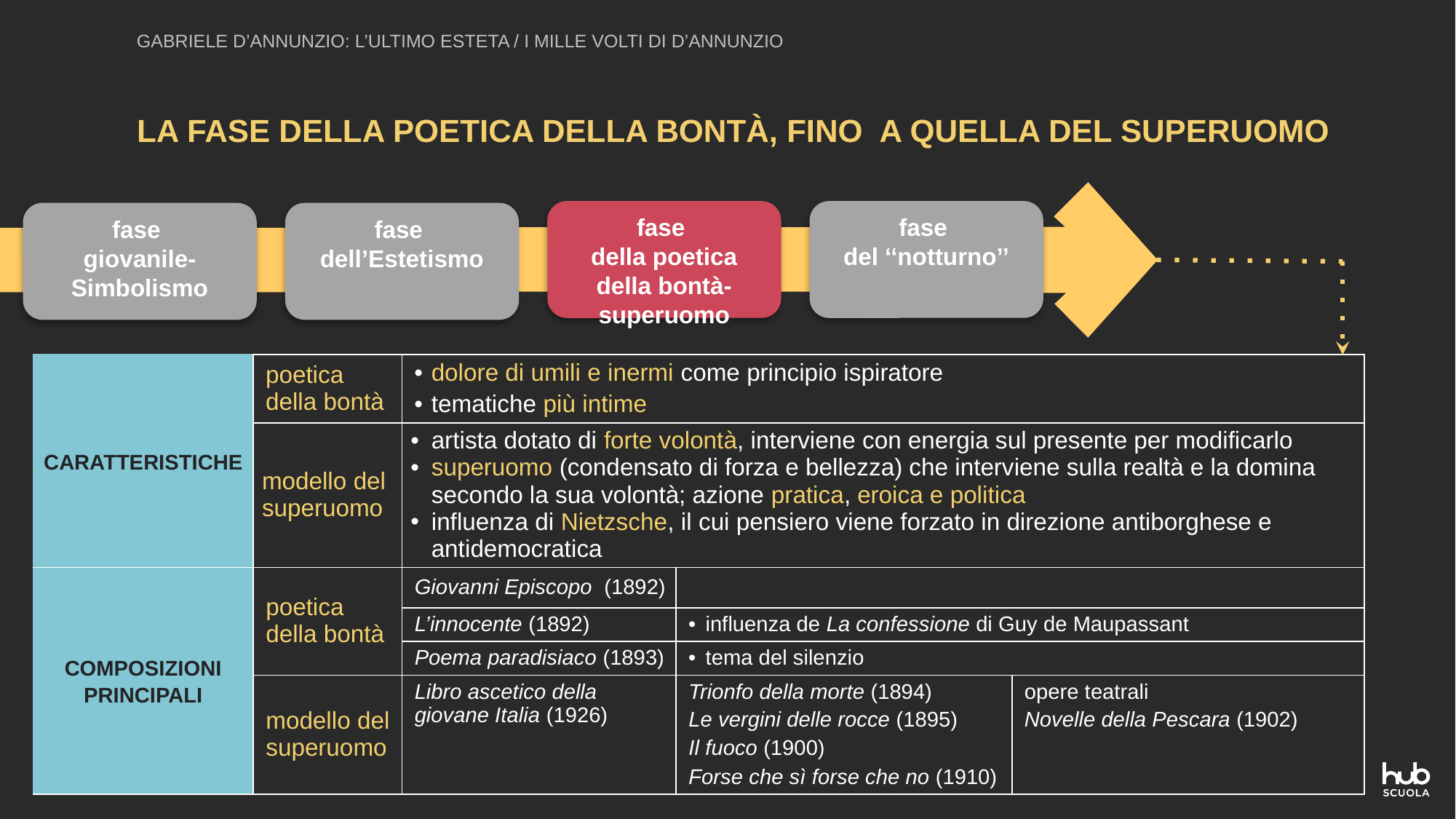

GABRIELE D’ANNUNZIO: L’ULTIMO ESTETA / I MILLE VOLTI DI D’ANNUNZIO
LA FASE DELLA POETICA DELLA BONTÀ, FINO  A QUELLA DEL SUPERUOMO

fase
della poetica della bontà-superuomo

fase
del ‘‘notturno’’

fase
giovanile- Simbolismo

fase
dell’Estetismo
| CARATTERISTICHE | poetica della bontà | dolore di umili e inermi come principio ispiratore tematiche più intime |  |  |
| --- | --- | --- | --- | --- |
|  | modello del superuomo | artista dotato di forte volontà, interviene con energia sul presente per modificarlo superuomo (condensato di forza e bellezza) che interviene sulla realtà e la domina secondo la sua volontà; azione pratica, eroica e politica influenza di Nietzsche, il cui pensiero viene forzato in direzione antiborghese e antidemocratica |  |  |
| COMPOSIZIONI PRINCIPALI | poetica della bontà | Giovanni Episcopo (1892) |  |  |
|  |  | L’innocente (1892) | influenza de La confessione di Guy de Maupassant |  |
|  |  | Poema paradisiaco (1893) | tema del silenzio |  |
|  | modello del superuomo | Libro ascetico della giovane Italia (1926) | Trionfo della morte (1894) Le vergini delle rocce (1895) Il fuoco (1900) Forse che sì forse che no (1910) | opere teatrali Novelle della Pescara (1902) |